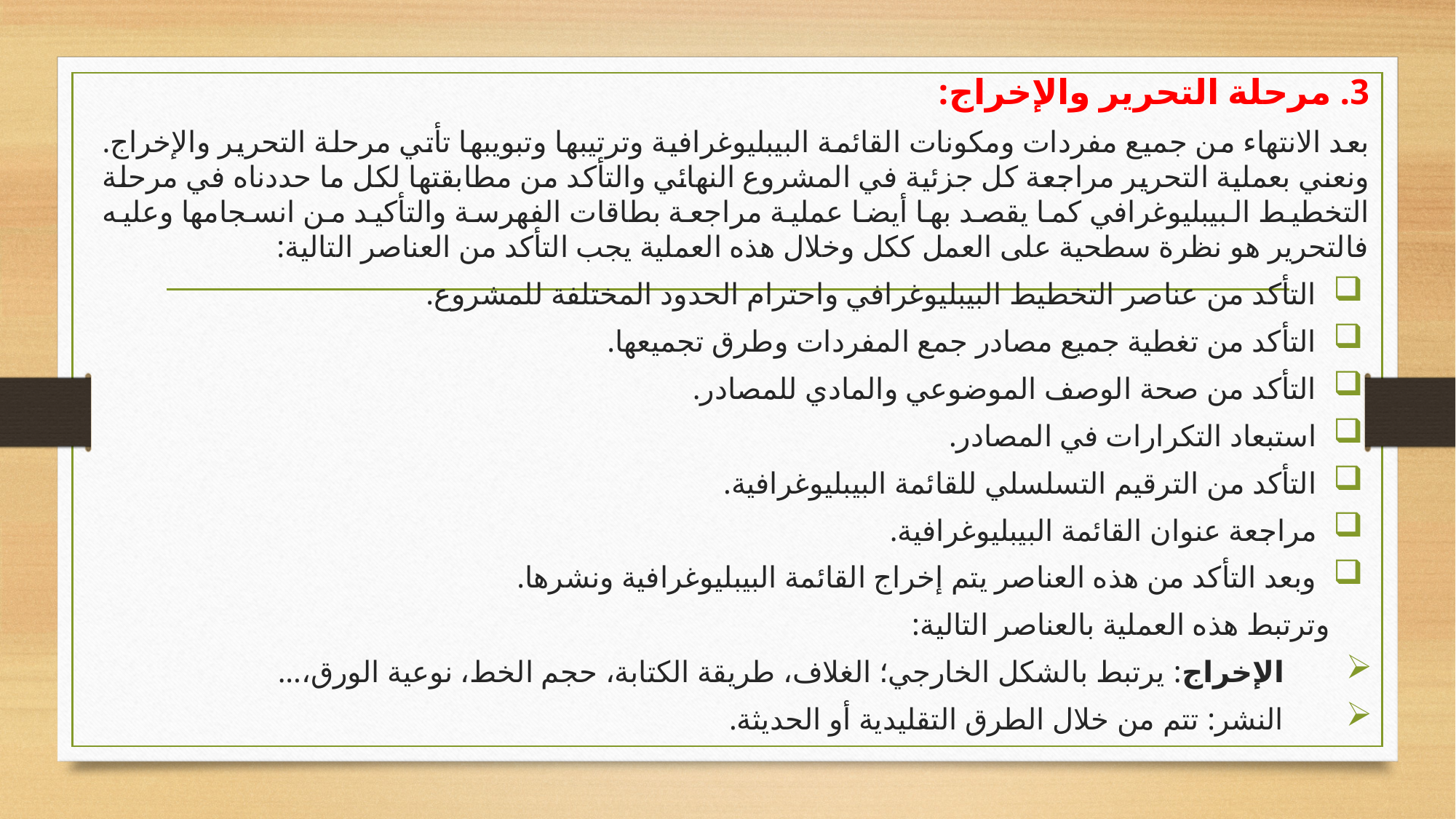

3. مرحلة التحرير والإخراج:
بعد الانتهاء من جميع مفردات ومكونات القائمة البيبليوغرافية وترتيبها وتبويبها تأتي مرحلة التحرير والإخراج. ونعني بعملية التحرير مراجعة كل جزئية في المشروع النهائي والتأكد من مطابقتها لكل ما حددناه في مرحلة التخطيط البيبليوغرافي كما يقصد بها أيضا عملية مراجعة بطاقات الفهرسة والتأكيد من انسجامها وعليه فالتحرير هو نظرة سطحية على العمل ككل وخلال هذه العملية يجب التأكد من العناصر التالية:
التأكد من عناصر التخطيط البيبليوغرافي واحترام الحدود المختلفة للمشروع.
التأكد من تغطية جميع مصادر جمع المفردات وطرق تجميعها.
التأكد من صحة الوصف الموضوعي والمادي للمصادر.
استبعاد التكرارات في المصادر.
التأكد من الترقيم التسلسلي للقائمة البيبليوغرافية.
مراجعة عنوان القائمة البيبليوغرافية.
وبعد التأكد من هذه العناصر يتم إخراج القائمة البيبليوغرافية ونشرها.
 وترتبط هذه العملية بالعناصر التالية:
الإخراج: يرتبط بالشكل الخارجي؛ الغلاف، طريقة الكتابة، حجم الخط، نوعية الورق،...
النشر: تتم من خلال الطرق التقليدية أو الحديثة.